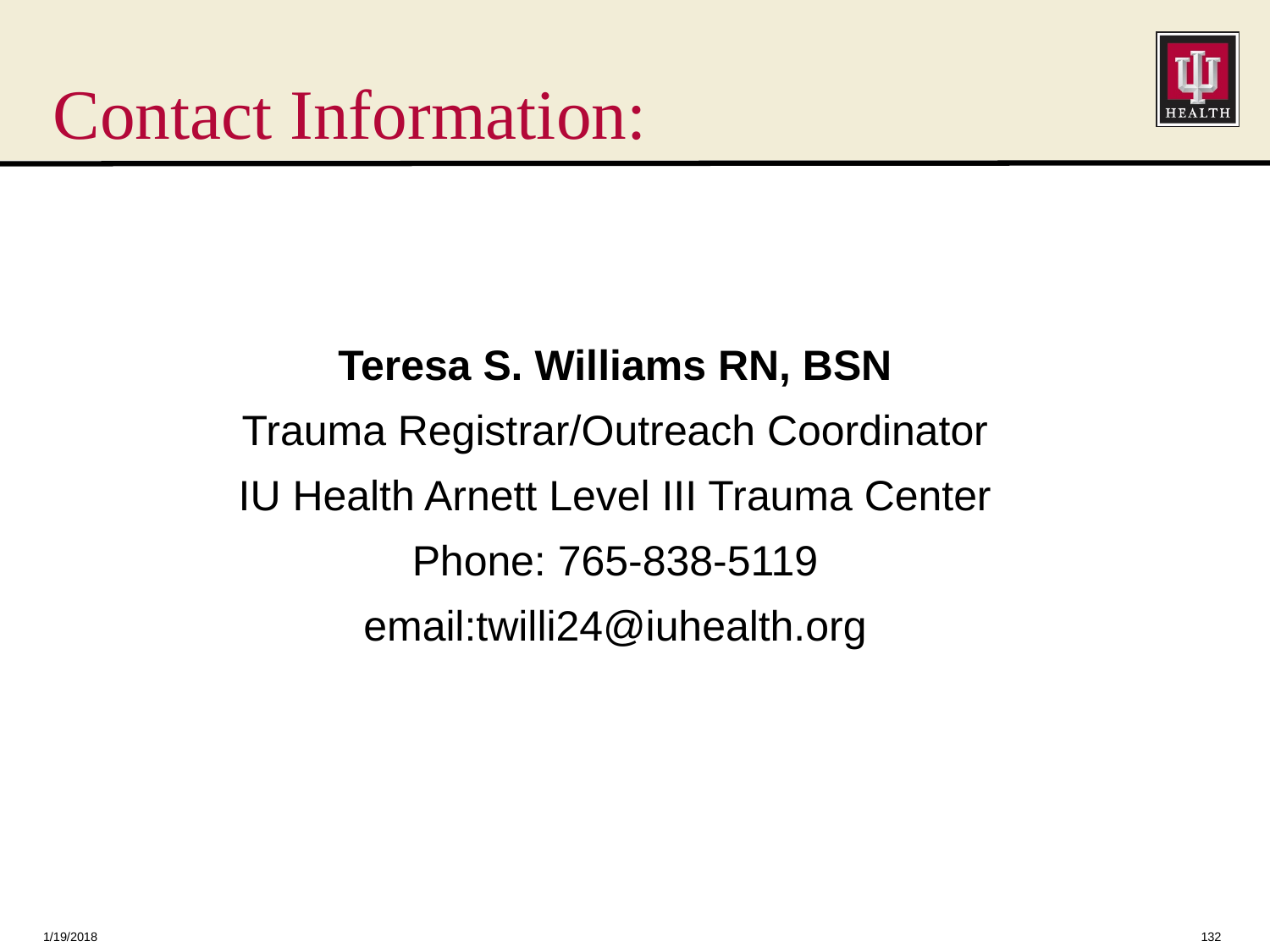

# Contact Information:

Teresa S. Williams RN, BSN
Trauma Registrar/Outreach Coordinator
IU Health Arnett Level III Trauma Center
Phone: 765-838-5119
email:twilli24@iuhealth.org
1/19/2018
132